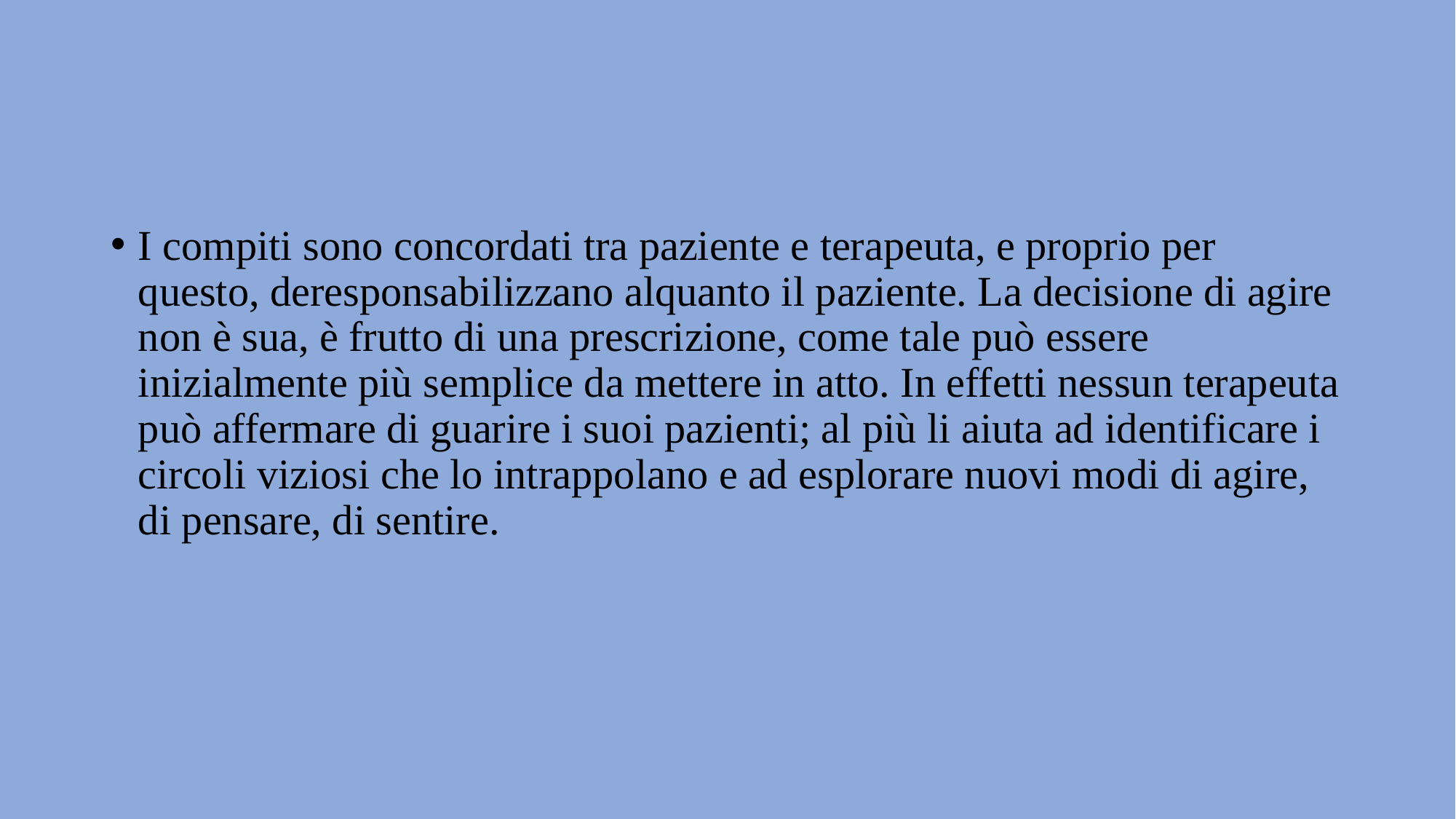

#
I compiti sono concordati tra paziente e terapeuta, e proprio per questo, deresponsabilizzano alquanto il paziente. La decisione di agire non è sua, è frutto di una prescrizione, come tale può essere inizialmente più semplice da mettere in atto. In effetti nessun terapeuta può affermare di guarire i suoi pazienti; al più li aiuta ad identificare i circoli viziosi che lo intrappolano e ad esplorare nuovi modi di agire, di pensare, di sentire.